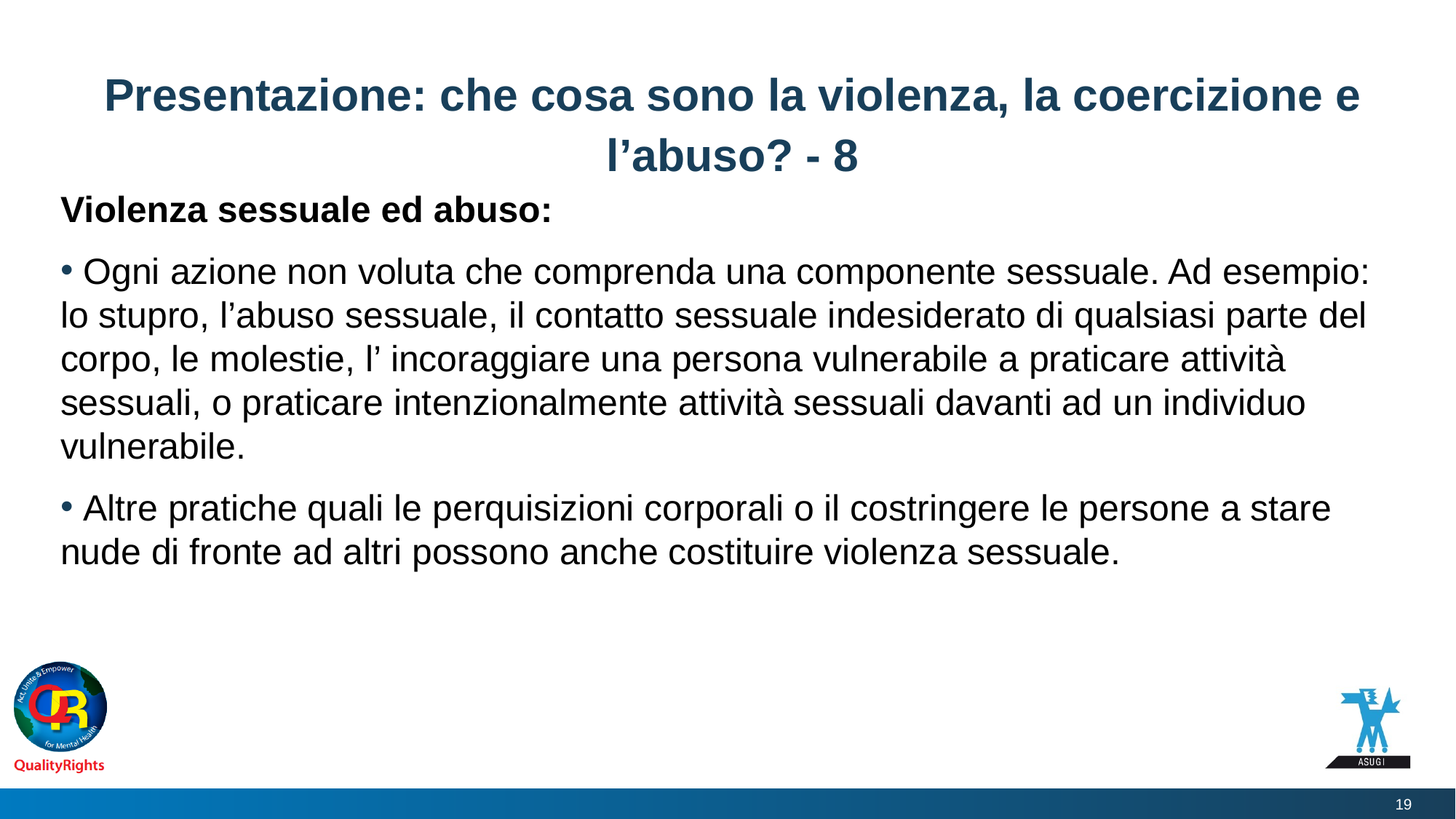

# Presentazione: che cosa sono la violenza, la coercizione e l’abuso? - 8
Violenza sessuale ed abuso:
 Ogni azione non voluta che comprenda una componente sessuale. Ad esempio: lo stupro, l’abuso sessuale, il contatto sessuale indesiderato di qualsiasi parte del corpo, le molestie, l’ incoraggiare una persona vulnerabile a praticare attività sessuali, o praticare intenzionalmente attività sessuali davanti ad un individuo vulnerabile.
 Altre pratiche quali le perquisizioni corporali o il costringere le persone a stare nude di fronte ad altri possono anche costituire violenza sessuale.